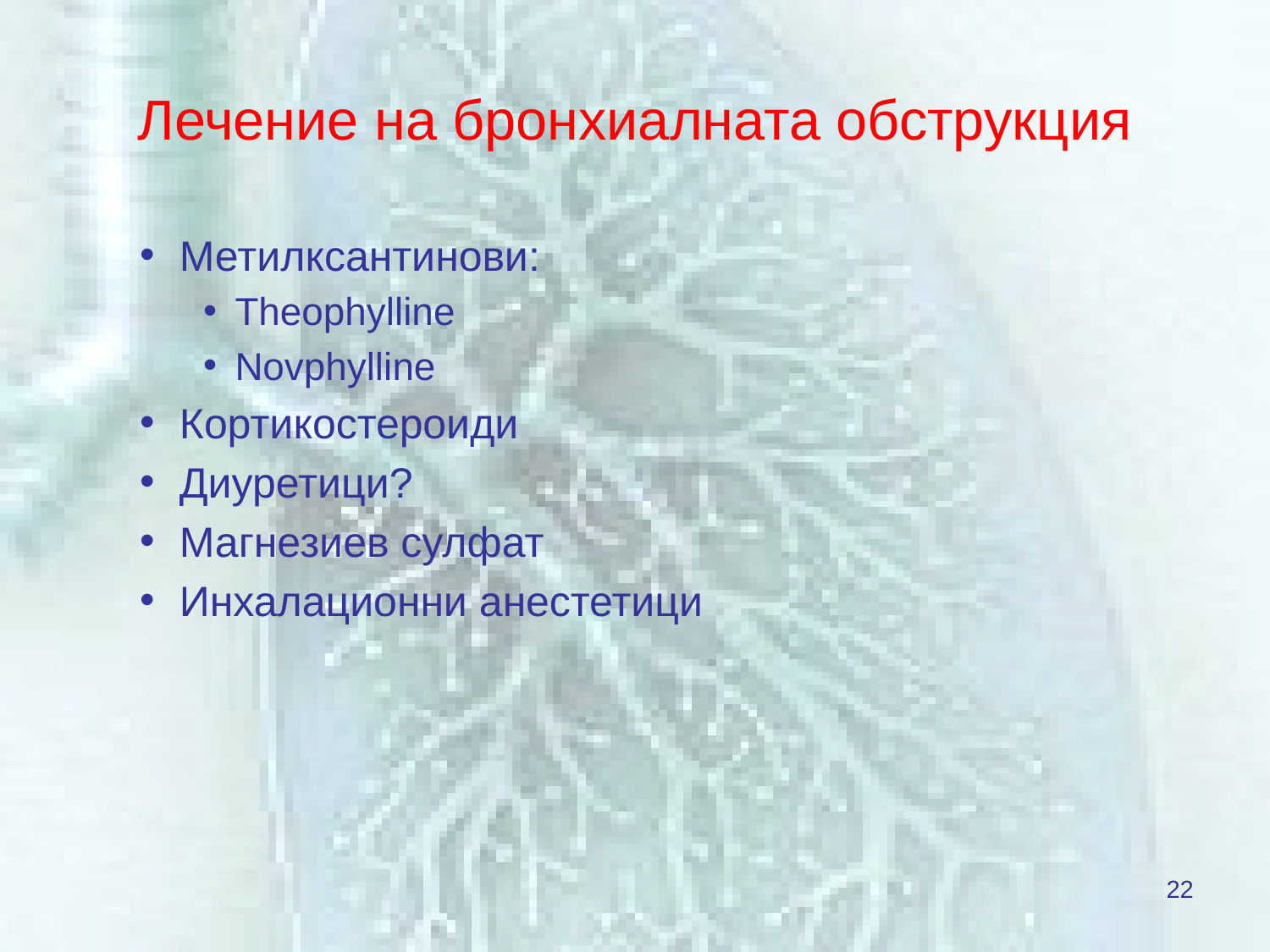

# Лечение на бронхиалната обструкция
Метилксантинови:
Theophylline
Novphylline
Кортикостероиди
Диуретици?
Магнезиев сулфат
Инхалационни анестетици
22